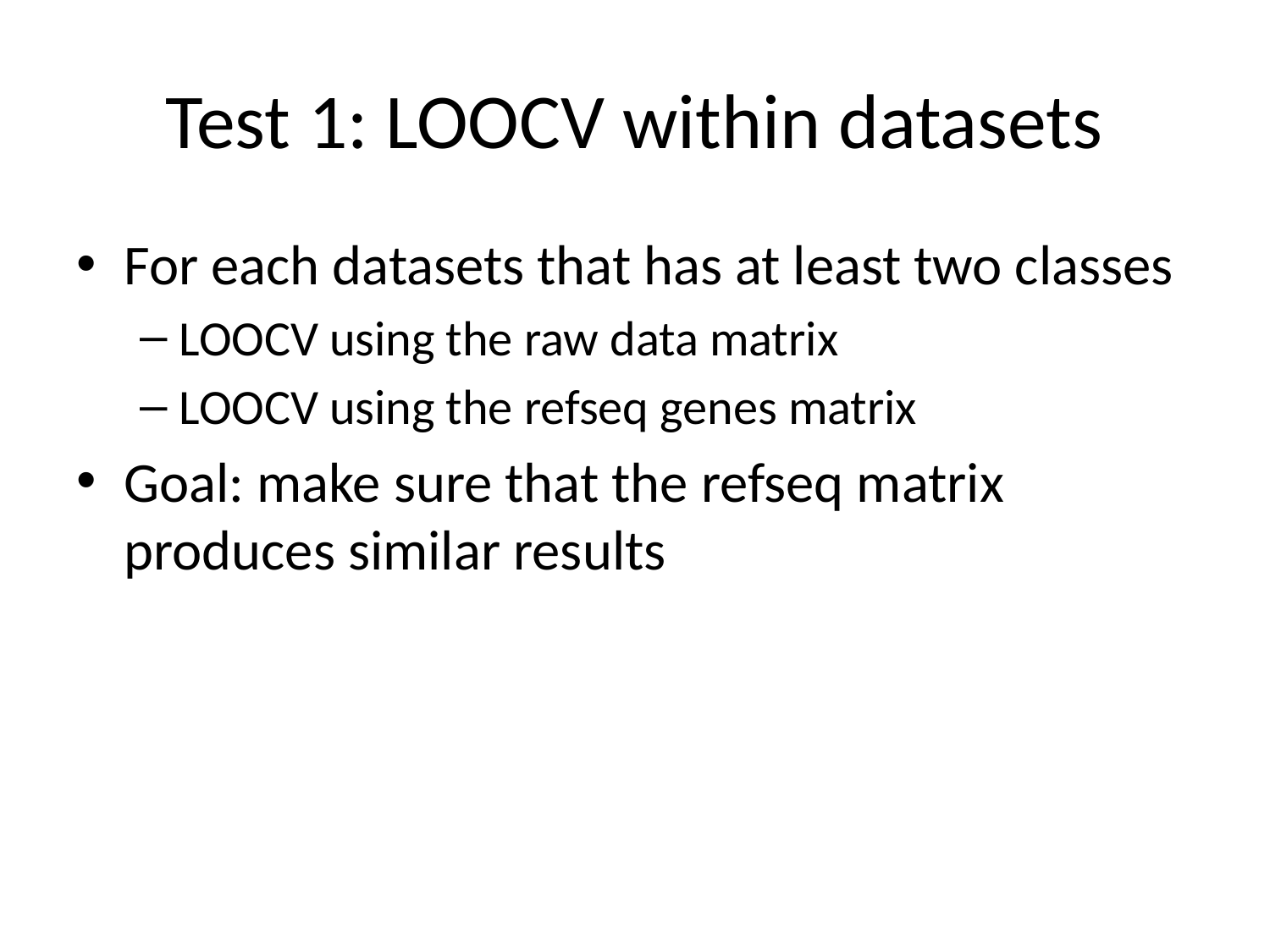

# Test 1: LOOCV within datasets
For each datasets that has at least two classes
LOOCV using the raw data matrix
LOOCV using the refseq genes matrix
Goal: make sure that the refseq matrix produces similar results